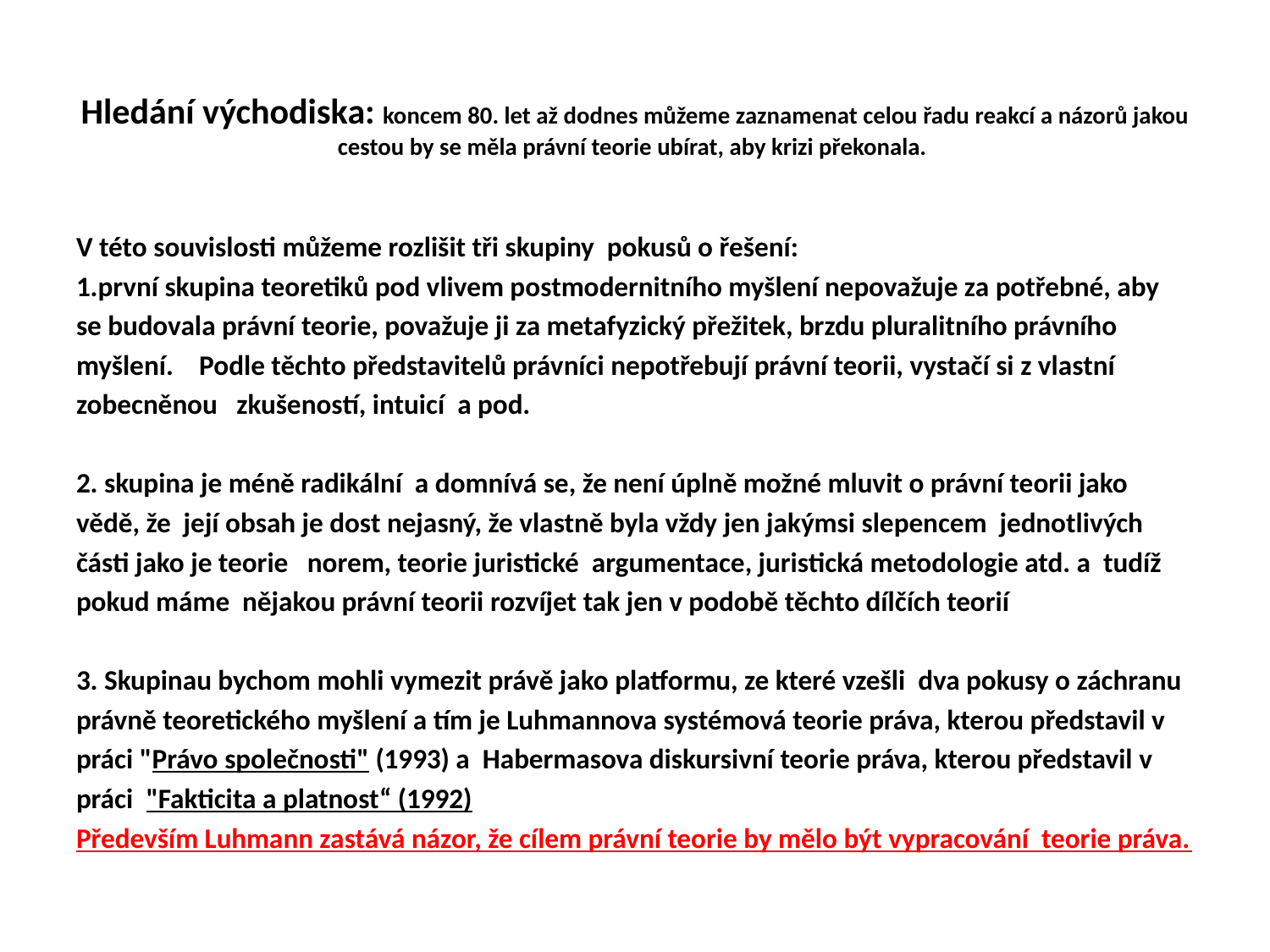

# Hledání východiska: koncem 80. let až dodnes můžeme zaznamenat celou řadu reakcí a názorů jakou cestou by se měla právní teorie ubírat, aby krizi překonala.
V této souvislosti můžeme rozlišit tři skupiny  pokusů o řešení:
1.první skupina teoretiků pod vlivem postmodernitního myšlení nepovažuje za potřebné, aby
se budovala právní teorie, považuje ji za metafyzický přežitek, brzdu pluralitního právního
myšlení.    Podle těchto představitelů právníci nepotřebují právní teorii, vystačí si z vlastní
zobecněnou   zkušeností, intuicí  a pod.

2. skupina je méně radikální  a domnívá se, že není úplně možné mluvit o právní teorii jako
vědě, že  její obsah je dost nejasný, že vlastně byla vždy jen jakýmsi slepencem  jednotlivých
části jako je teorie   norem, teorie juristické  argumentace, juristická metodologie atd. a  tudíž
pokud máme  nějakou právní teorii rozvíjet tak jen v podobě těchto dílčích teorií

3. Skupinau bychom mohli vymezit právě jako platformu, ze které vzešli  dva pokusy o záchranu
právně teoretického myšlení a tím je Luhmannova systémová teorie práva, kterou představil v
práci "Právo společnosti" (1993) a  Habermasova diskursivní teorie práva, kterou představil v
práci  "Fakticita a platnost“ (1992)
Především Luhmann zastává názor, že cílem právní teorie by mělo být vypracování  teorie práva.